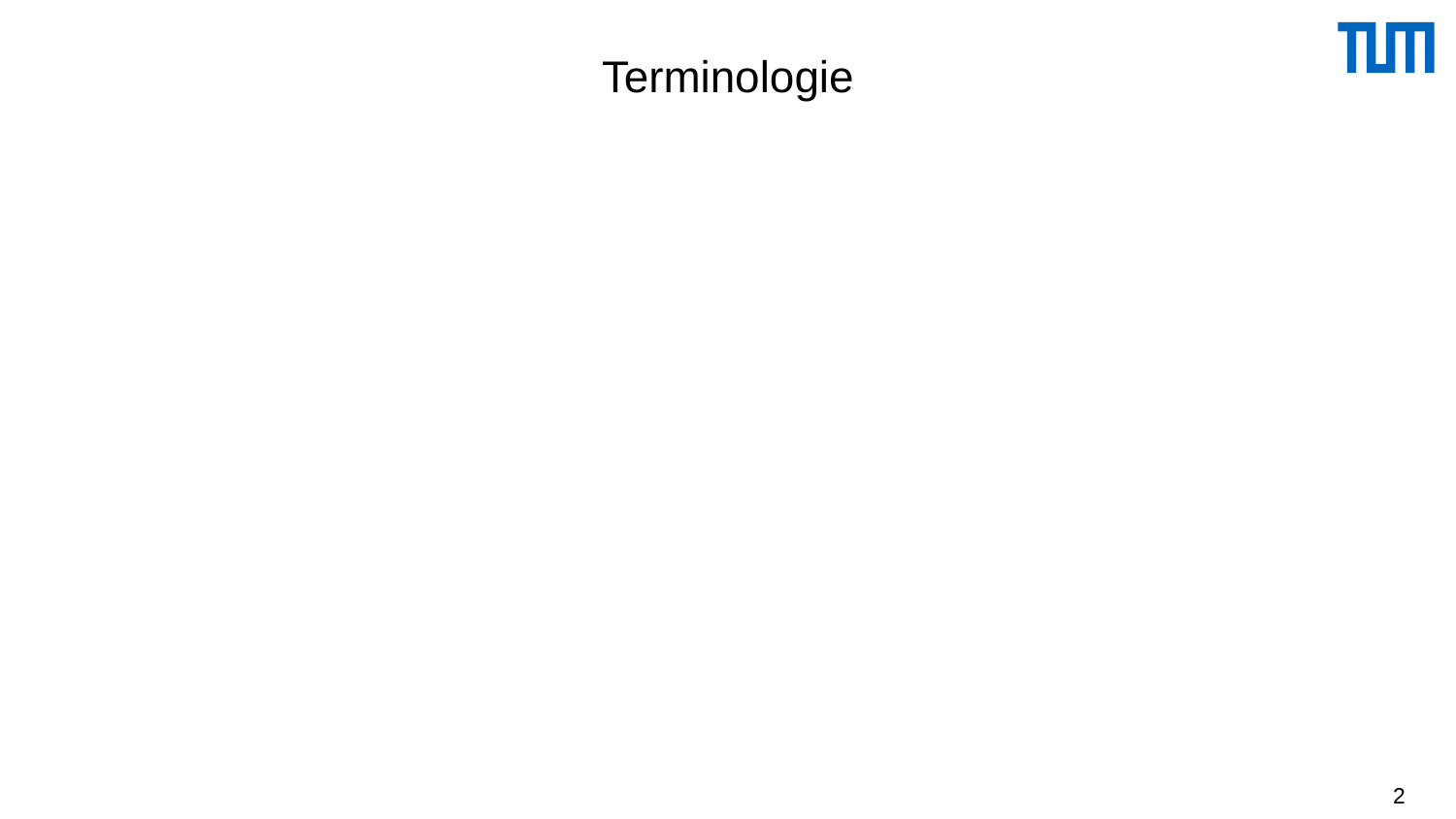

# Terminologie
Die extensionale Datenbasis (EDB), die manchmal auch Faktenbasis genannt wird.
Die EDB besteht aus einer Menge von Relationen(Ausprägungen) und entspricht einer „ganz normalen“ relationalen Datenbasis.
Die Deduktionskomponente, die aus einer Menge von (Herleitungs-)Regeln besteht.
Die Regelsprache heißt Datalog – abgeleitet von dem Wort Data und dem Namen der Logikprogrammiersprache Prolog.
Die intensionale Datenbasis (IDB), die aus einer Menge von hergeleiteten Relationen(Ausprägungen) besteht.
Die IDB wird durch Auswertung des Datalog-Programms aus der EDB generiert.
2